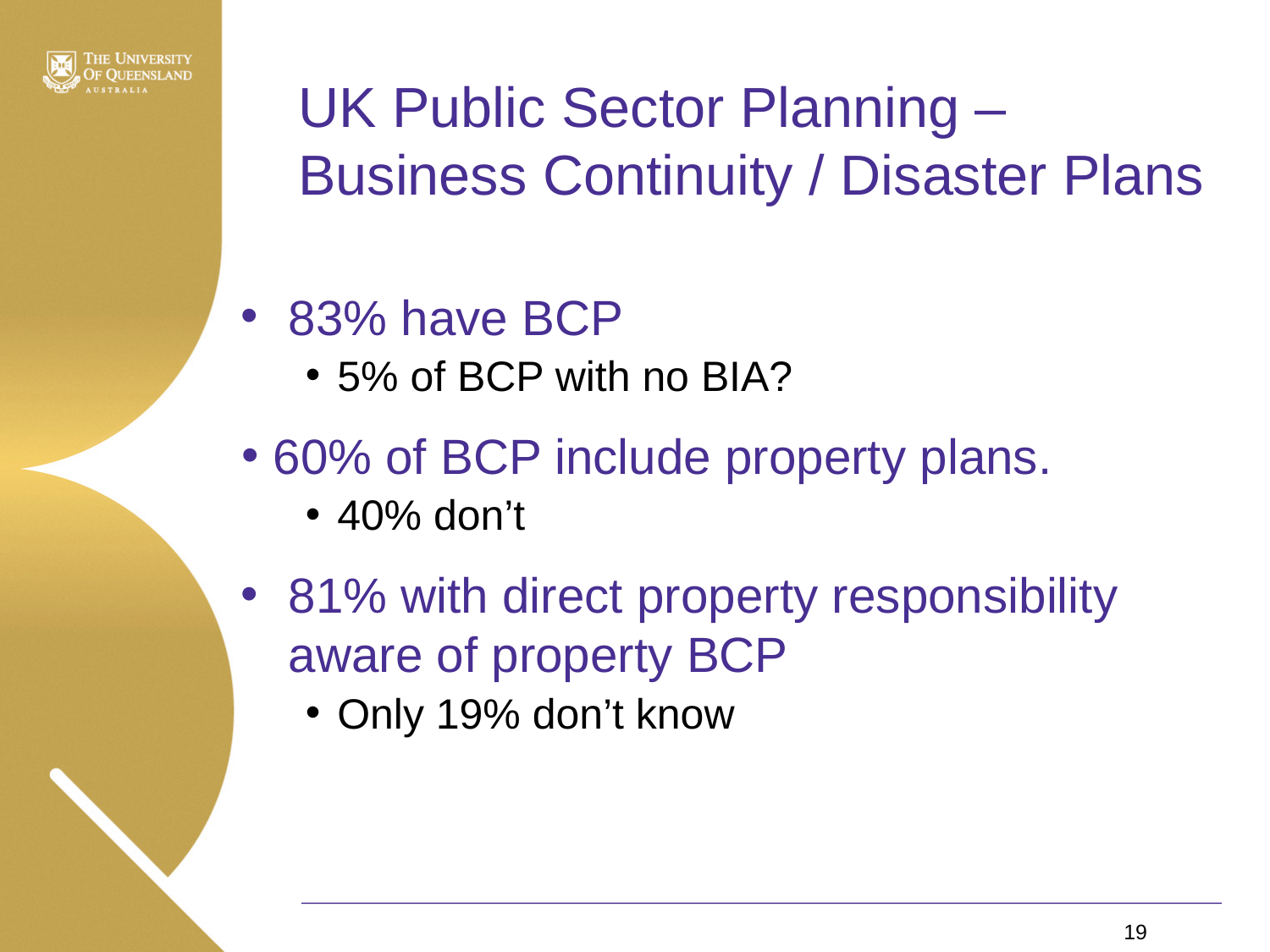

# UK Public Sector Planning – Business Continuity / Disaster Plans
83% have BCP
5% of BCP with no BIA?
60% of BCP include property plans.
40% don’t
81% with direct property responsibility aware of property BCP
Only 19% don’t know
19